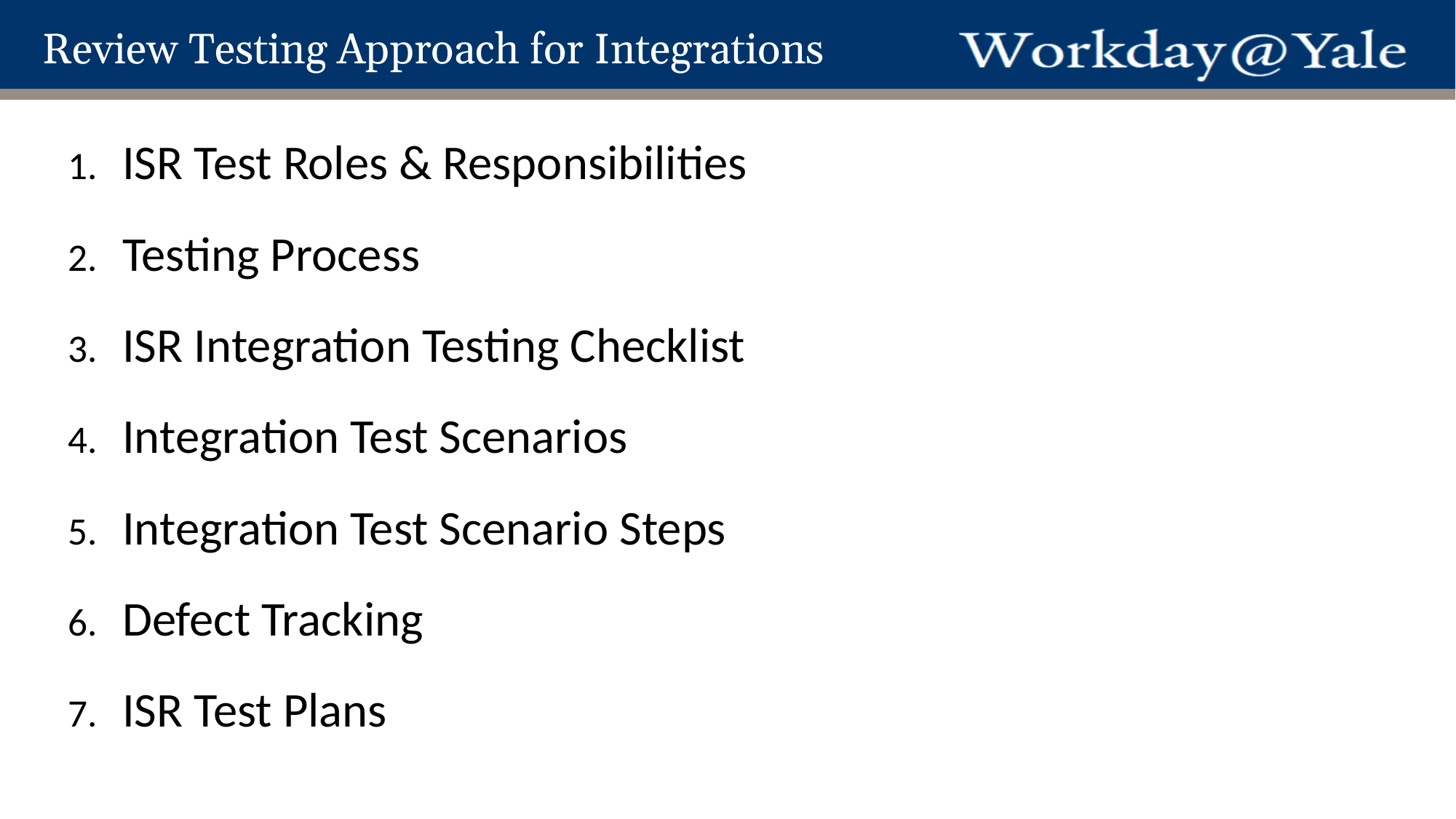

# Review Testing Approach for Integrations
ISR Test Roles & Responsibilities
Testing Process
ISR Integration Testing Checklist
Integration Test Scenarios
Integration Test Scenario Steps
Defect Tracking
ISR Test Plans